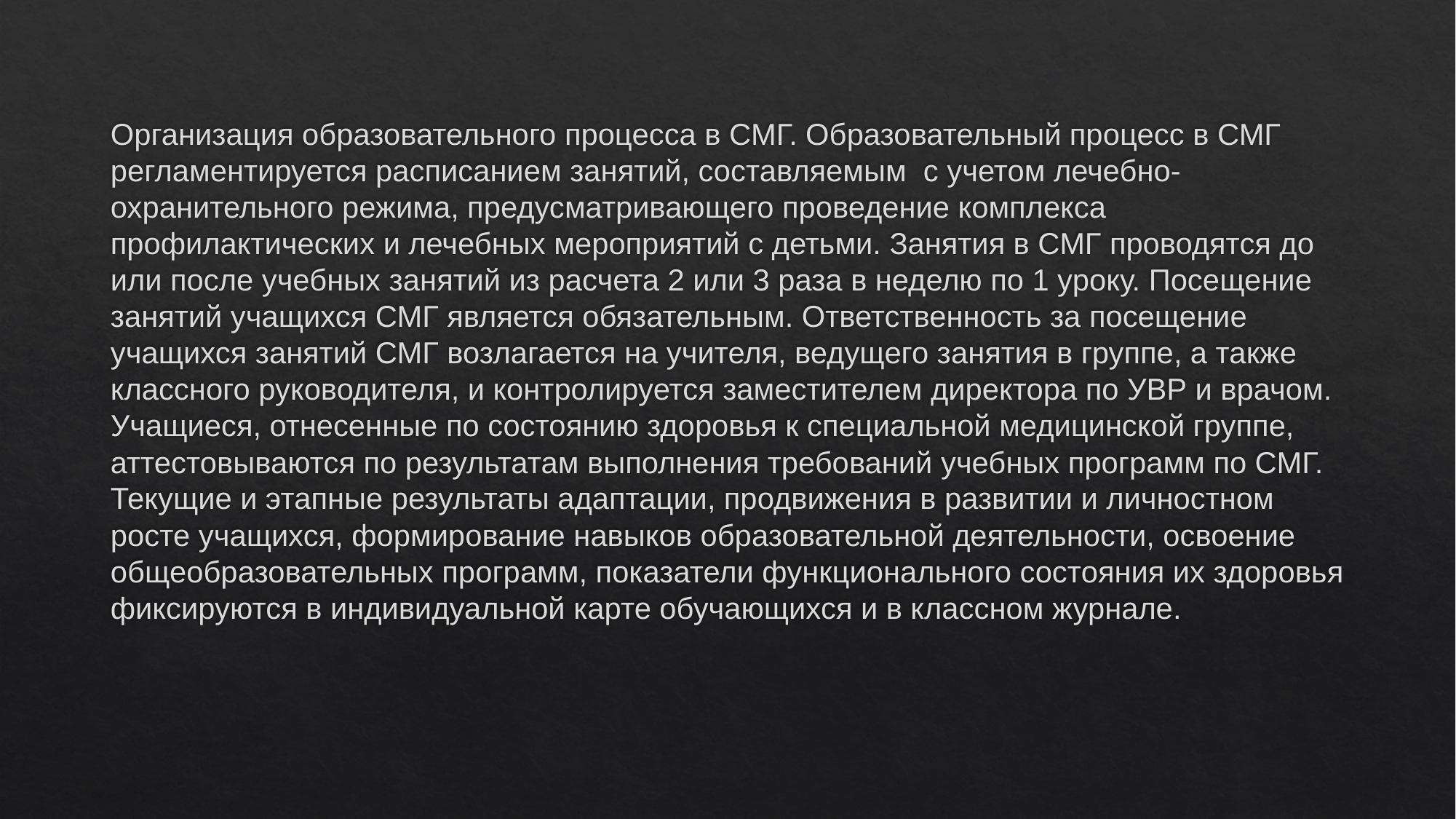

Организация образовательного процесса в СМГ. Образовательный процесс в СМГ регламентируется расписанием занятий, составляемым  с учетом лечебно-охранительного режима, предусматривающего проведение комплекса профилактических и лечебных мероприятий с детьми. Занятия в СМГ проводятся до или после учебных занятий из расчета 2 или 3 раза в неделю по 1 уроку. Посещение занятий учащихся СМГ является обязательным. Ответственность за посещение учащихся занятий СМГ возлагается на учителя, ведущего занятия в группе, а также классного руководителя, и контролируется заместителем директора по УВР и врачом. Учащиеся, отнесенные по состоянию здоровья к специальной медицинской группе, аттестовываются по результатам выполнения требований учебных программ по СМГ. Текущие и этапные результаты адаптации, продвижения в развитии и личностном росте учащихся, формирование навыков образовательной деятельности, освоение общеобразовательных программ, показатели функционального состояния их здоровья фиксируются в индивидуальной карте обучающихся и в классном журнале.